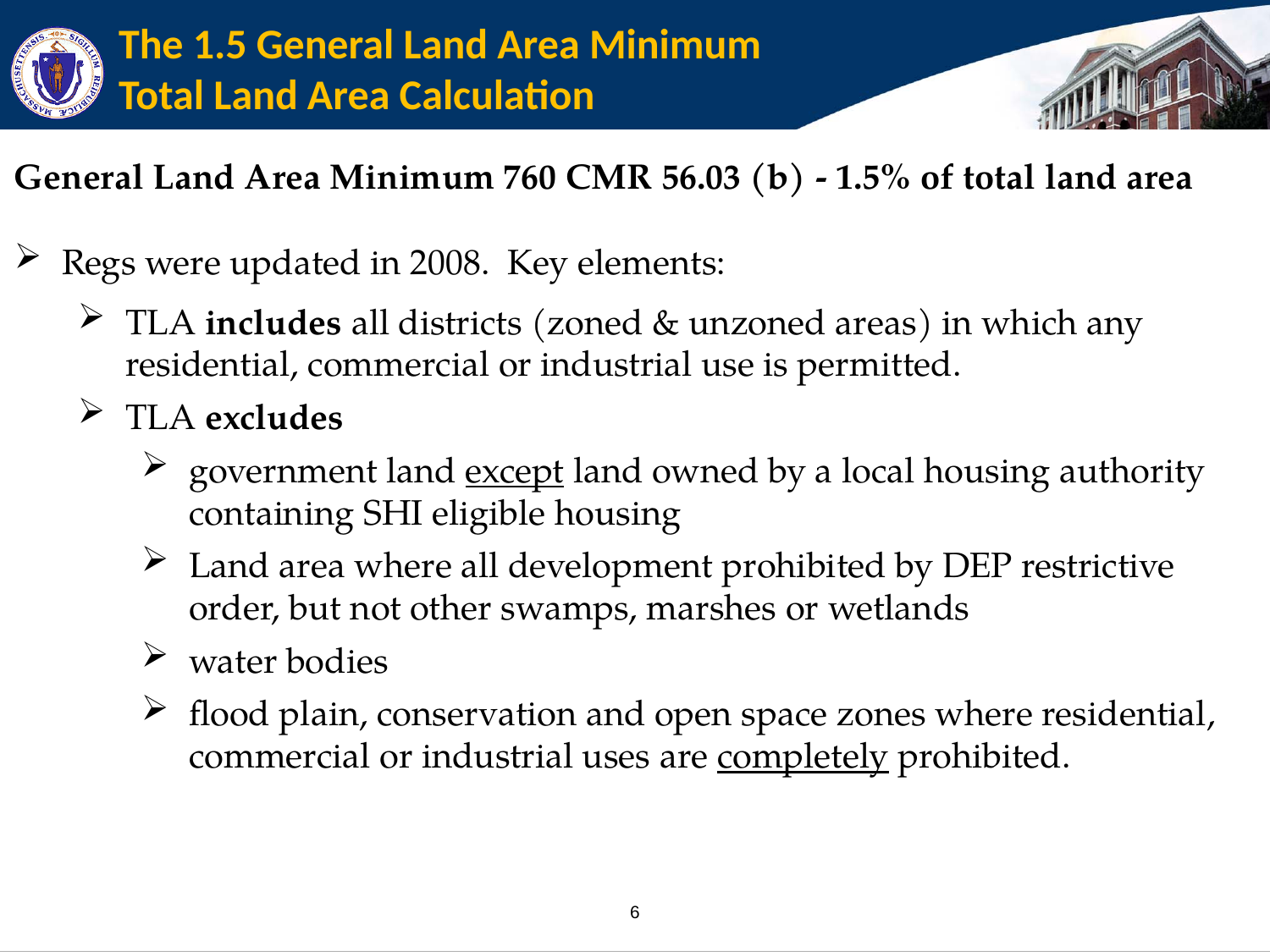

# The 1.5 General Land Area Minimum Total Land Area Calculation
General Land Area Minimum 760 CMR 56.03 (b) - 1.5% of total land area

Regs were updated in 2008.  Key elements:
TLA includes all districts (zoned & unzoned areas) in which any residential, commercial or industrial use is permitted.
TLA excludes
government land except land owned by a local housing authority containing SHI eligible housing
Land area where all development prohibited by DEP restrictive order, but not other swamps, marshes or wetlands
water bodies
flood plain, conservation and open space zones where residential, commercial or industrial uses are completely prohibited.